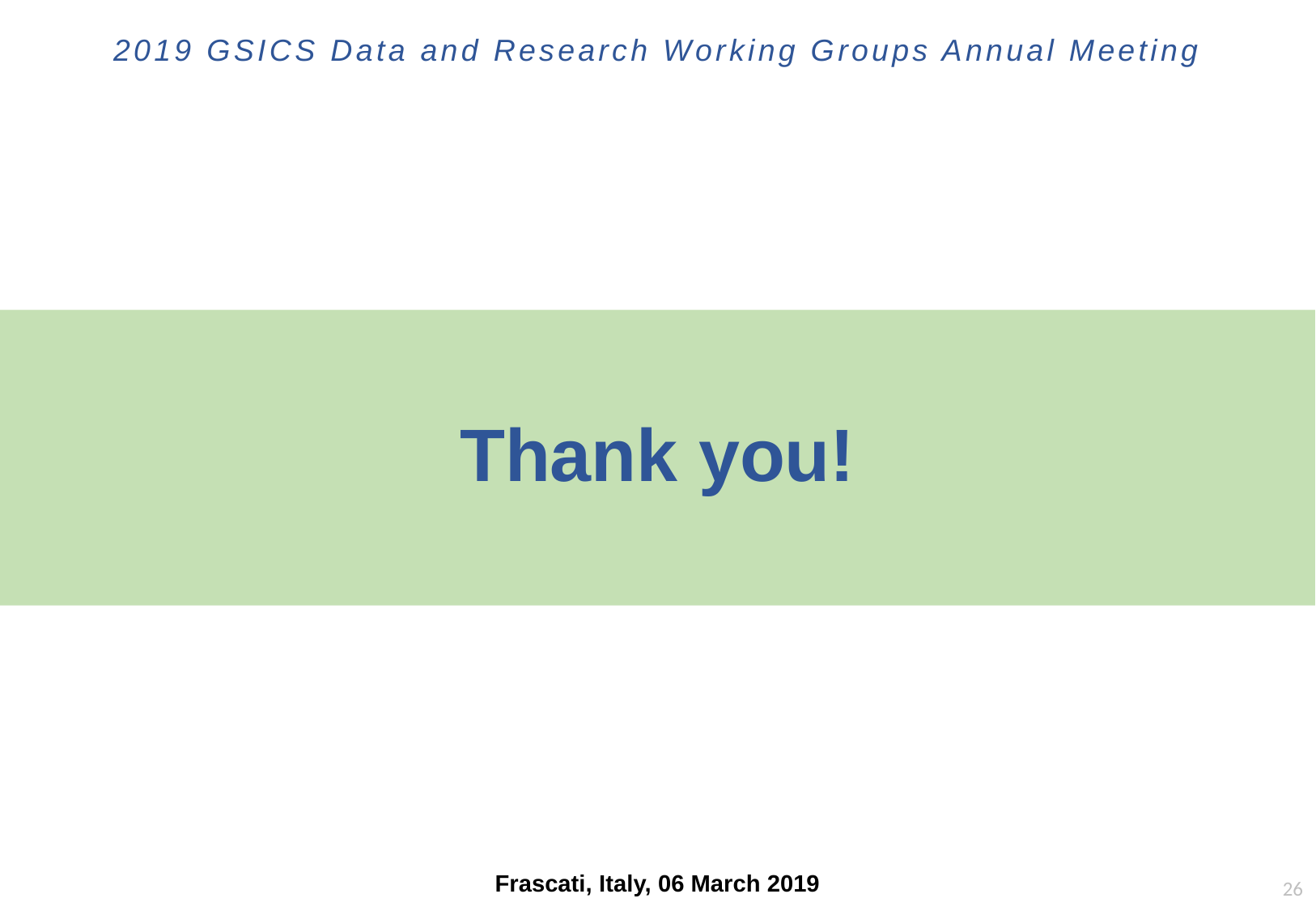

2019 GSICS Data and Research Working Groups Annual Meeting
Thank you!
Frascati, Italy, 06 March 2019
26